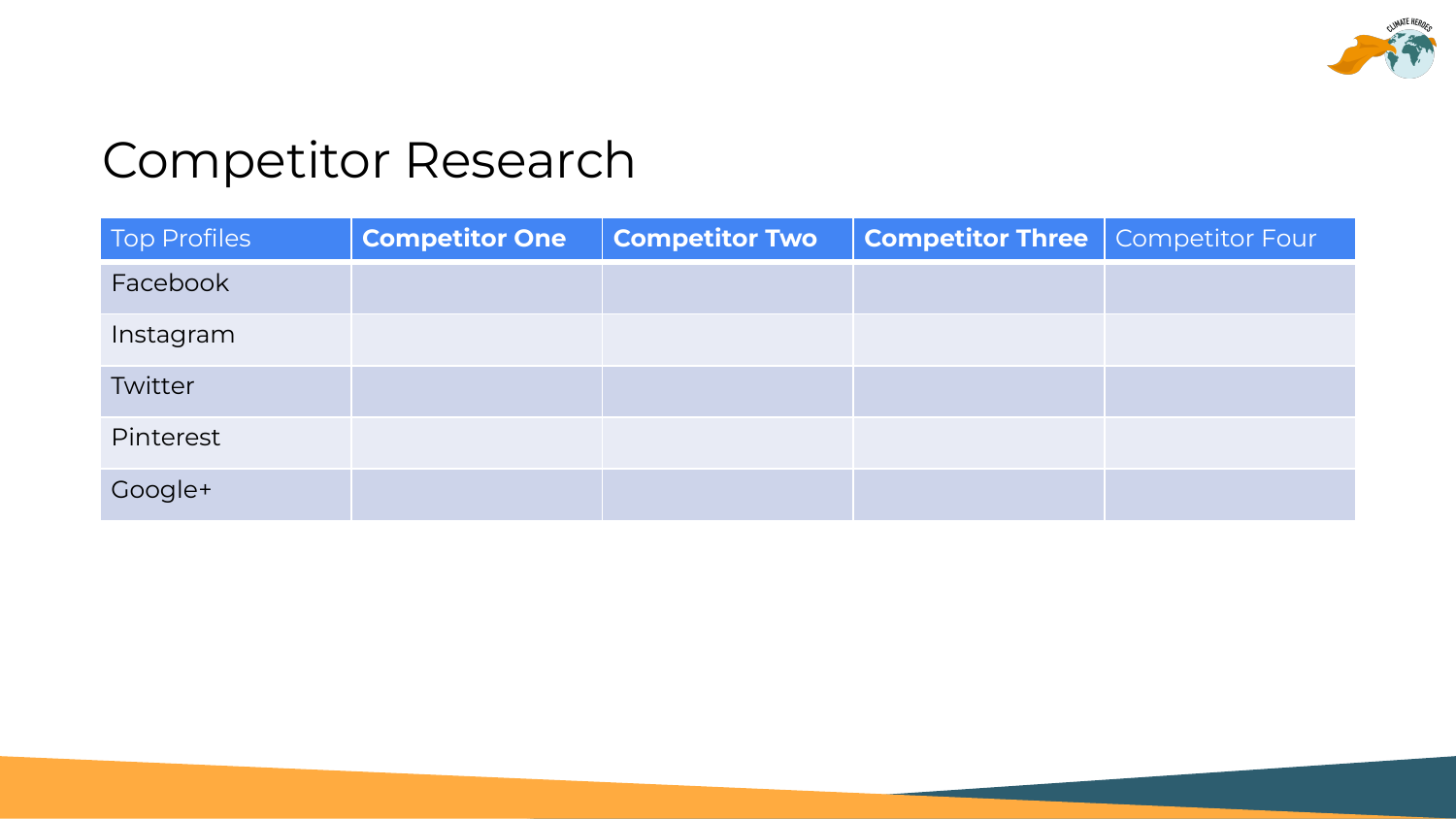

# Competitor Research
| Top Profiles | Competitor One | Competitor Two | Competitor Three | Competitor Four |
| --- | --- | --- | --- | --- |
| Facebook |  |  |  |  |
| Instagram |  |  |  |  |
| Twitter |  |  |  |  |
| Pinterest |  |  |  |  |
| Google+ |  |  |  |  |